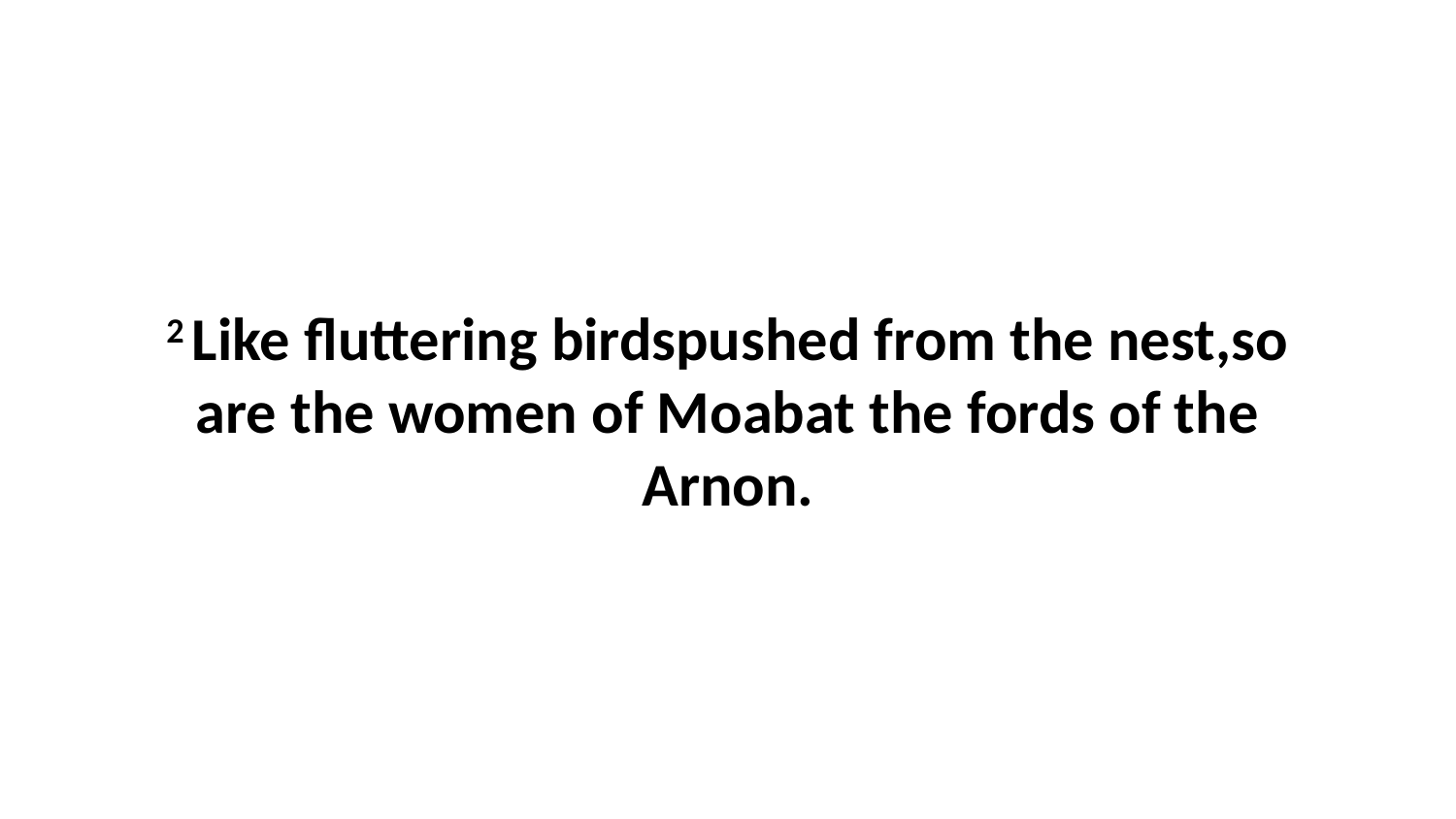

2 Like fluttering birdspushed from the nest,so are the women of Moabat the fords of the Arnon.